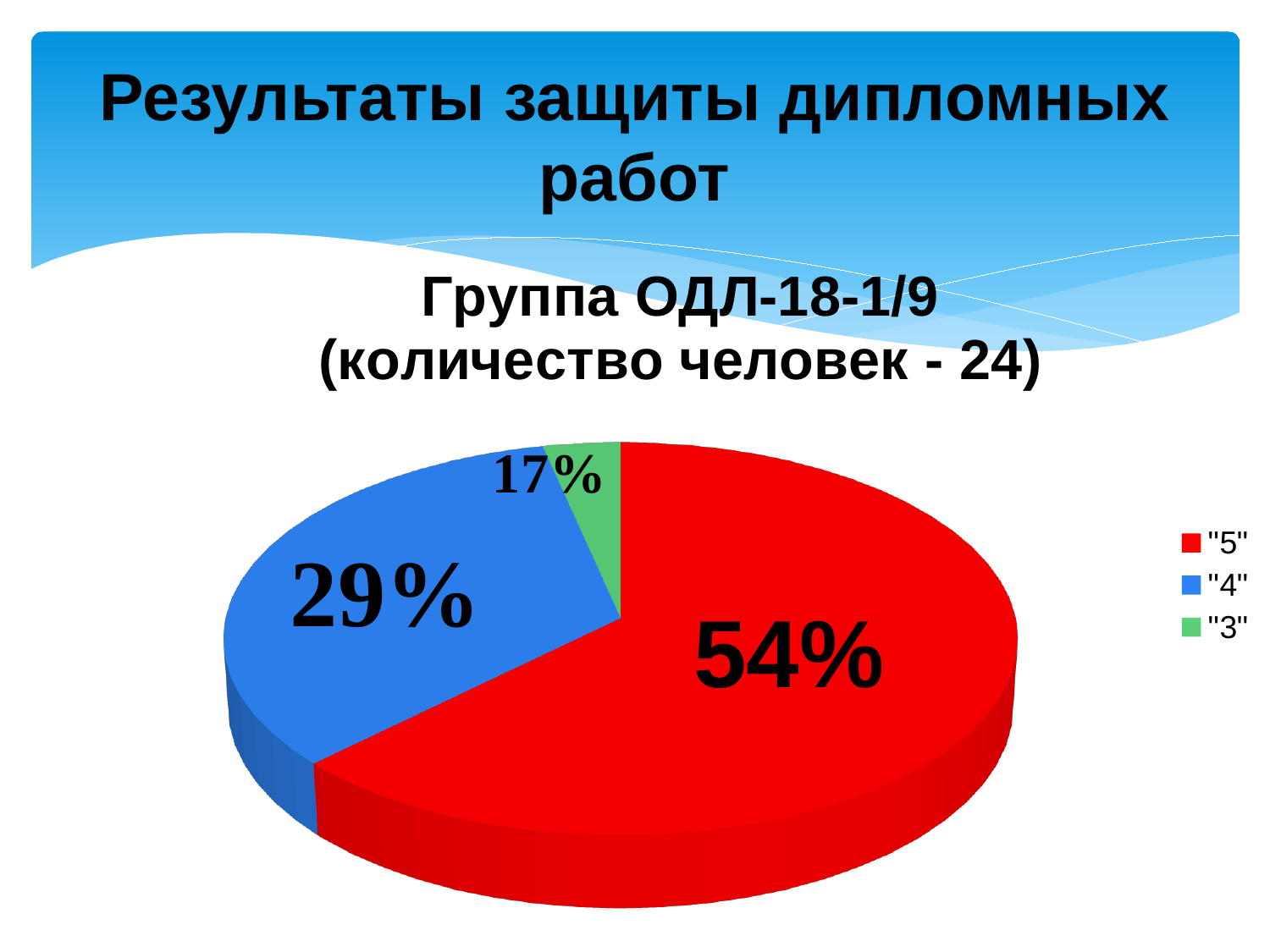

# Результаты защиты дипломных работ

[unsupported chart]

54%